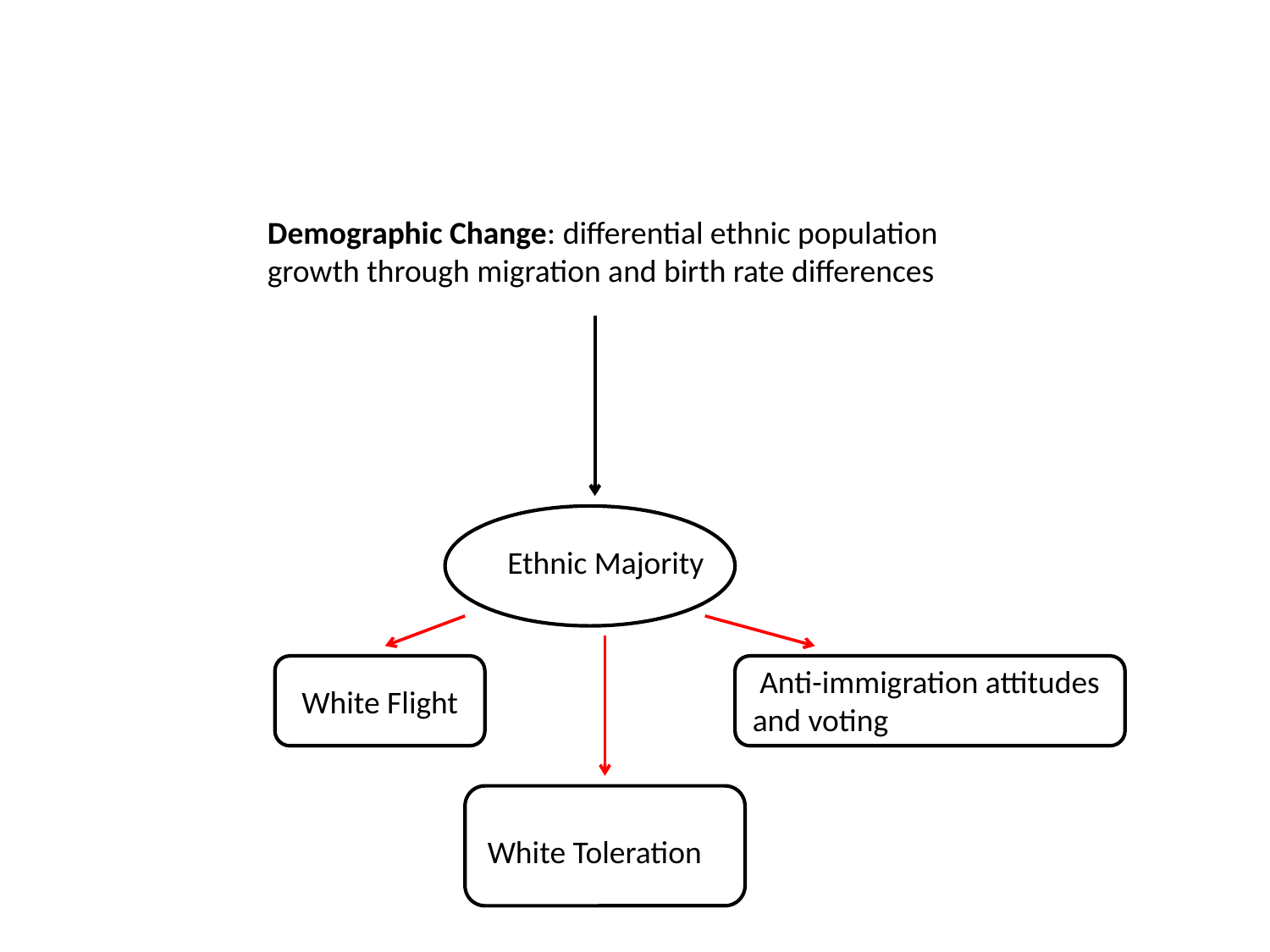

Demographic Change: differential ethnic population growth through migration and birth rate differences

Ethnic Majority

 Anti-immigration attitudes
and voting
  White Flight

White Toleration